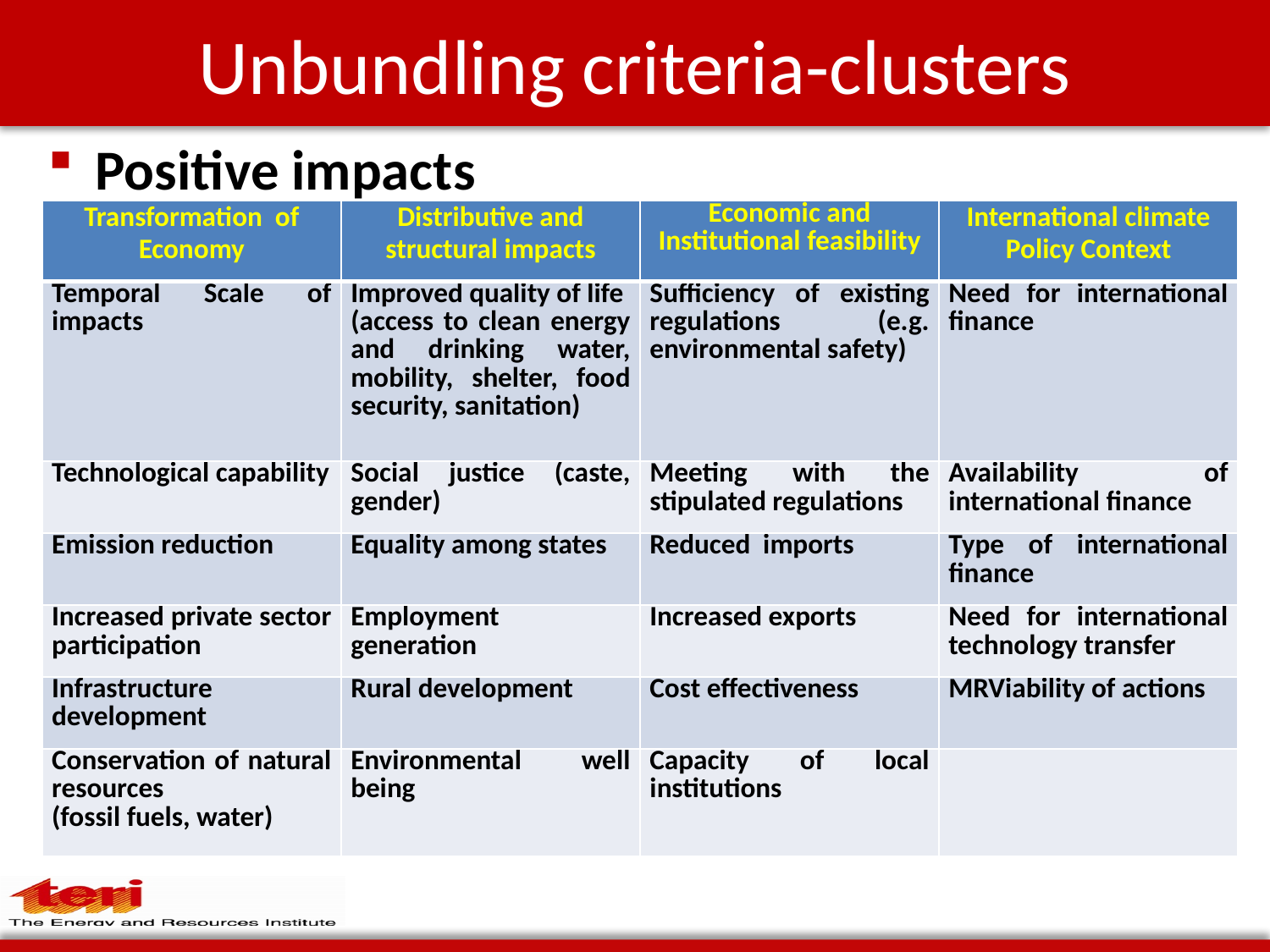

# Unbundling criteria-clusters
Positive impacts
| Transformation of Economy | Distributive and structural impacts | Economic and Institutional feasibility | International climate Policy Context |
| --- | --- | --- | --- |
| Temporal Scale of impacts | Improved quality of life (access to clean energy and drinking water, mobility, shelter, food security, sanitation) | Sufficiency of existing regulations (e.g. environmental safety) | Need for international finance |
| Technological capability | Social justice (caste, gender) | Meeting with the stipulated regulations | Availability of international finance |
| Emission reduction | Equality among states | Reduced imports | Type of international finance |
| Increased private sector participation | Employment generation | Increased exports | Need for international technology transfer |
| Infrastructure development | Rural development | Cost effectiveness | MRViability of actions |
| Conservation of natural resources (fossil fuels, water) | Environmental well being | Capacity of local institutions |  |